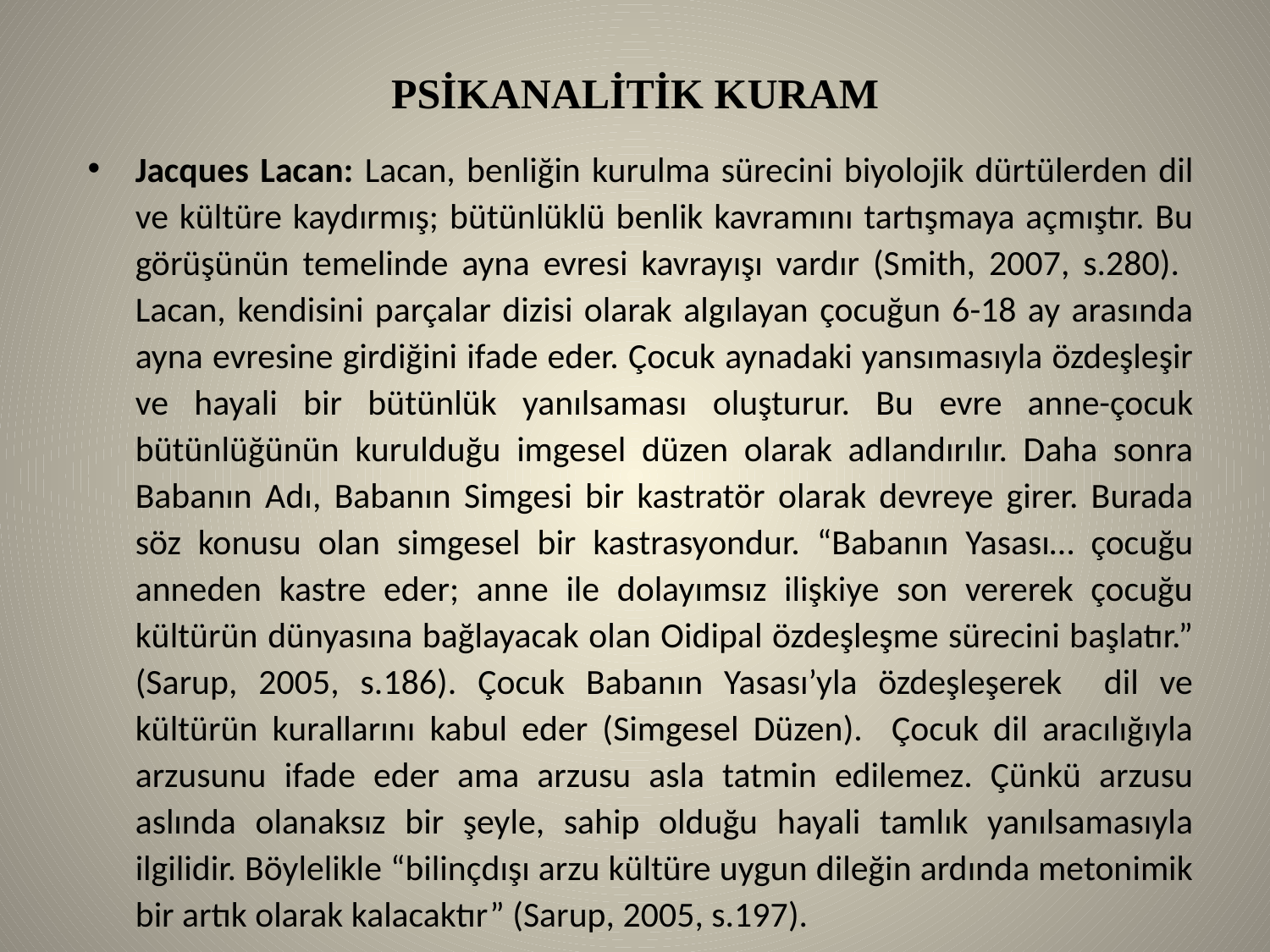

# PSİKANALİTİK KURAM
Jacques Lacan: Lacan, benliğin kurulma sürecini biyolojik dürtülerden dil ve kültüre kaydırmış; bütünlüklü benlik kavramını tartışmaya açmıştır. Bu görüşünün temelinde ayna evresi kavrayışı vardır (Smith, 2007, s.280).  Lacan, kendisini parçalar dizisi olarak algılayan çocuğun 6-18 ay arasında ayna evresine girdiğini ifade eder. Çocuk aynadaki yansımasıyla özdeşleşir ve hayali bir bütünlük yanılsaması oluşturur. Bu evre anne-çocuk bütünlüğünün kurulduğu imgesel düzen olarak adlandırılır. Daha sonra Babanın Adı, Babanın Simgesi bir kastratör olarak devreye girer. Burada söz konusu olan simgesel bir kastrasyondur. “Babanın Yasası… çocuğu anneden kastre eder; anne ile dolayımsız ilişkiye son vererek çocuğu kültürün dünyasına bağlayacak olan Oidipal özdeşleşme sürecini başlatır.” (Sarup, 2005, s.186). Çocuk Babanın Yasası’yla özdeşleşerek  dil ve kültürün kurallarını kabul eder (Simgesel Düzen).  Çocuk dil aracılığıyla arzusunu ifade eder ama arzusu asla tatmin edilemez. Çünkü arzusu aslında olanaksız bir şeyle, sahip olduğu hayali tamlık yanılsamasıyla ilgilidir. Böylelikle “bilinçdışı arzu kültüre uygun dileğin ardında metonimik bir artık olarak kalacaktır” (Sarup, 2005, s.197).